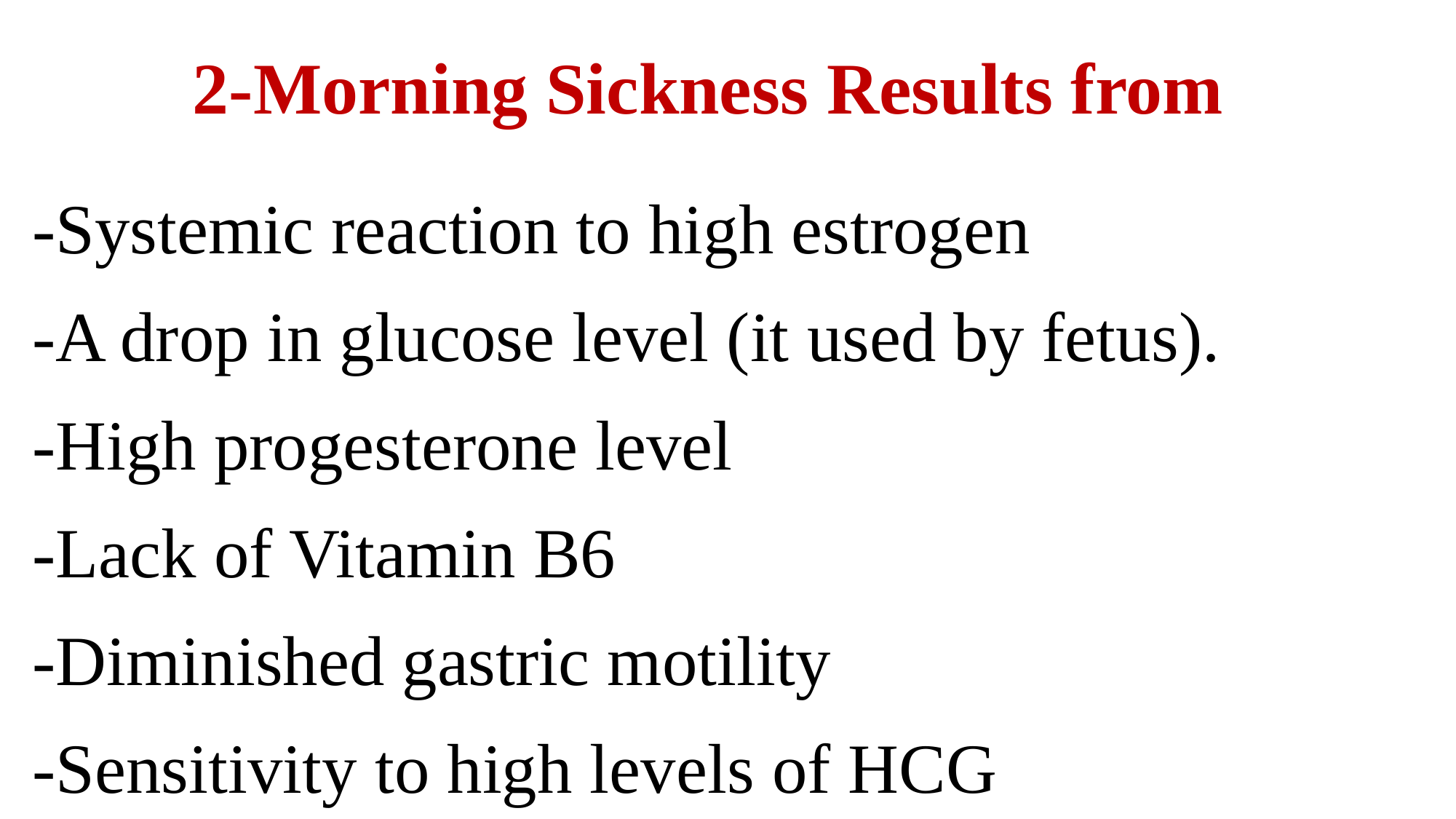

# 2-Morning Sickness Results from
-Systemic reaction to high estrogen
-A drop in glucose level (it used by fetus).
-High progesterone level
-Lack of Vitamin B6
-Diminished gastric motility
-Sensitivity to high levels of HCG